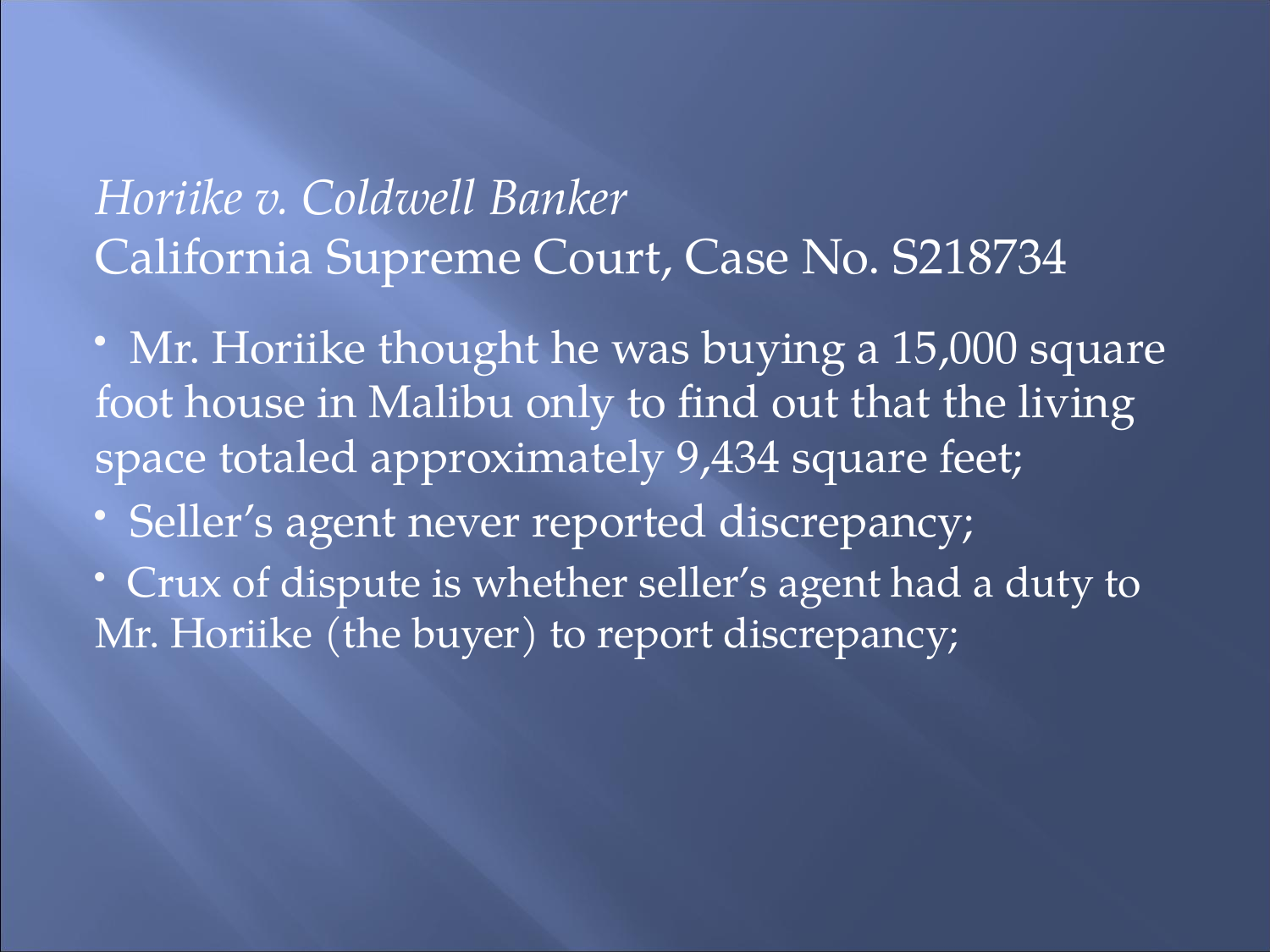

Horiike v. Coldwell Banker
California Supreme Court, Case No. S218734

  Mr. Horiike thought he was buying a 15,000 square foot house in Malibu only to find out that the living space totaled approximately 9,434 square feet;
  Seller’s agent never reported discrepancy;
  Crux of dispute is whether seller’s agent had a duty to Mr. Horiike (the buyer) to report discrepancy;